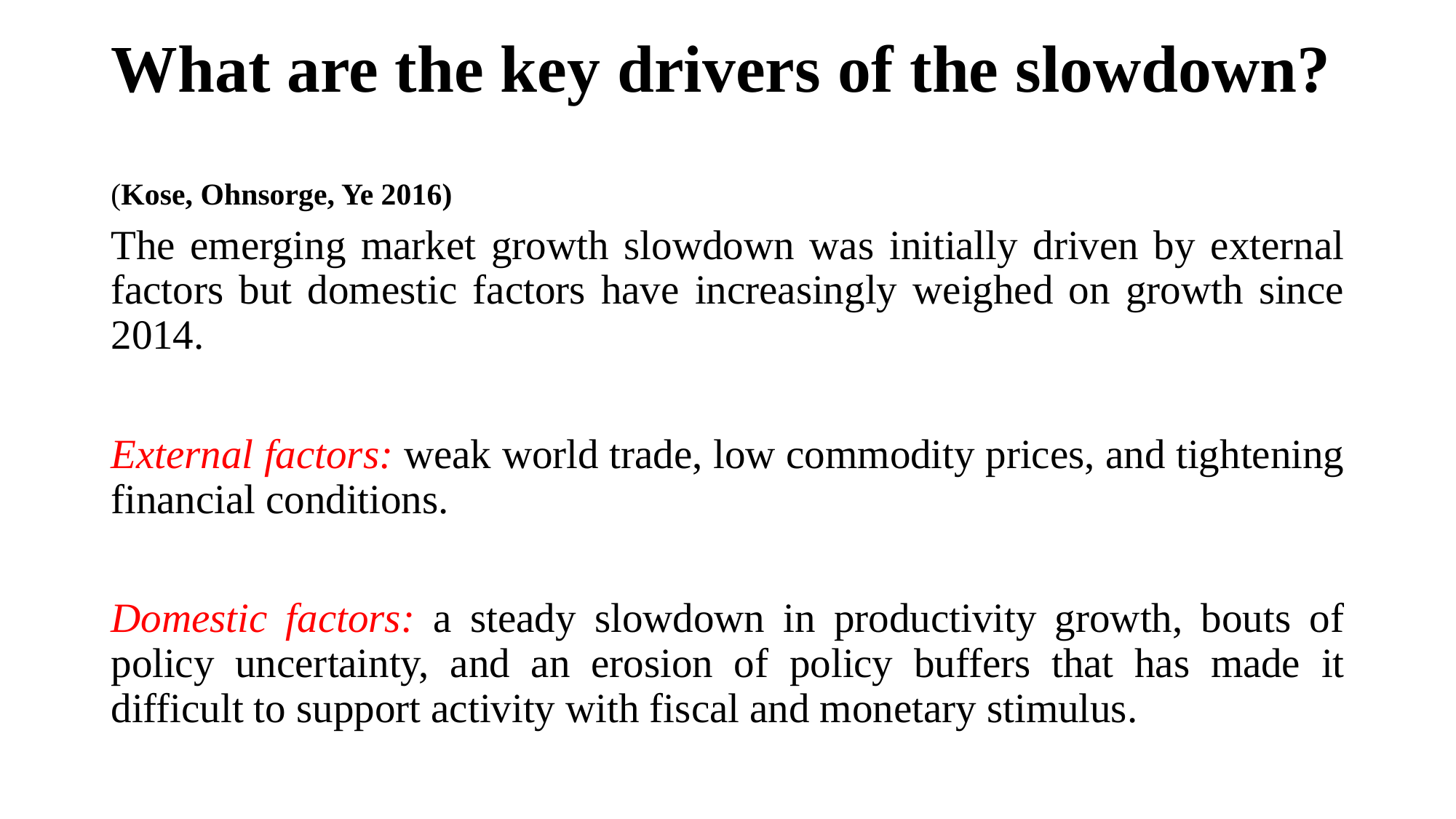

# What are the key drivers of the slowdown? (Kose, Ohnsorge, Ye 2016)
The emerging market growth slowdown was initially driven by external factors but domestic factors have increasingly weighed on growth since 2014.

External factors: weak world trade, low commodity prices, and tightening financial conditions.

Domestic factors: a steady slowdown in productivity growth, bouts of policy uncertainty, and an erosion of policy buffers that has made it difficult to support activity with fiscal and monetary stimulus.